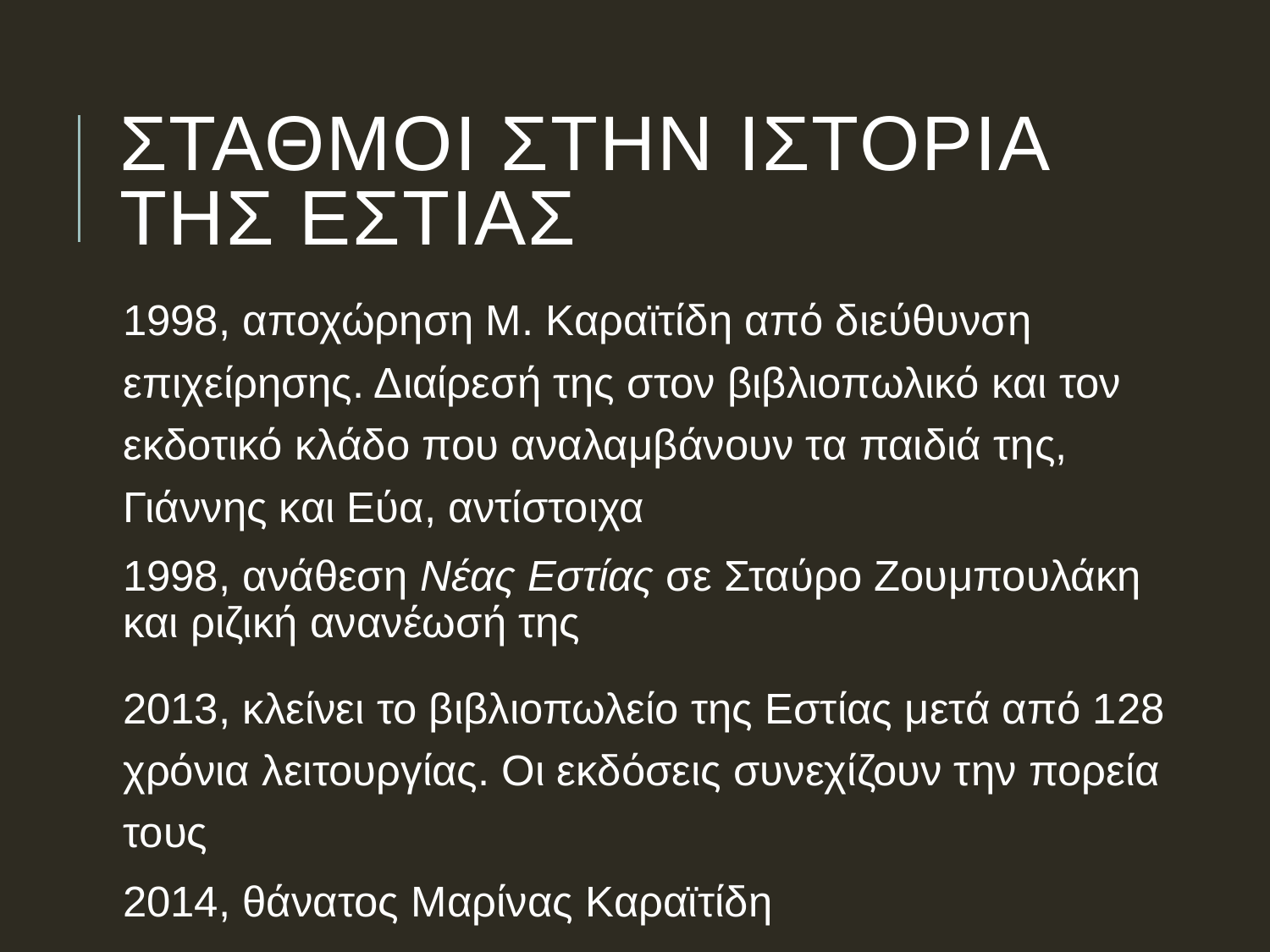

# Σταθμοι στην ιστορια της εστιασ
1998, αποχώρηση Μ. Καραϊτίδη από διεύθυνση επιχείρησης. Διαίρεσή της στον βιβλιοπωλικό και τον εκδοτικό κλάδο που αναλαμβάνουν τα παιδιά της, Γιάννης και Εύα, αντίστοιχα
1998, ανάθεση Νέας Εστίας σε Σταύρο Ζουμπουλάκη και ριζική ανανέωσή της
2013, κλείνει το βιβλιοπωλείο της Εστίας μετά από 128 χρόνια λειτουργίας. Οι εκδόσεις συνεχίζουν την πορεία τους
2014, θάνατος Μαρίνας Καραϊτίδη